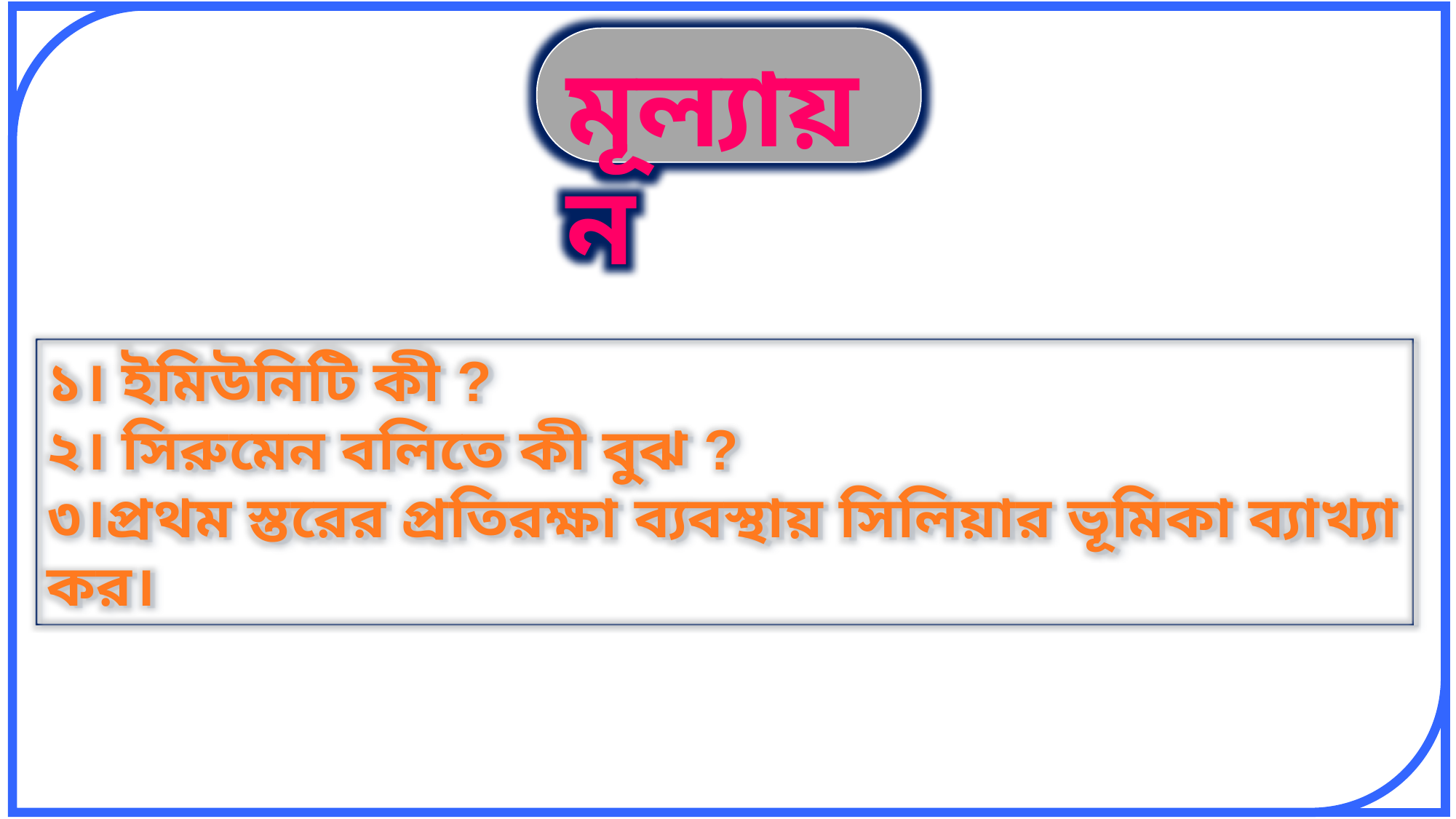

মূল্যায়ন

১। ইমিউনিটি কী ?
২। সিরুমেন বলিতে কী বুঝ ?
৩।প্রথম স্তরের প্রতিরক্ষা ব্যবস্থায় সিলিয়ার ভূমিকা ব্যাখ্যা কর।